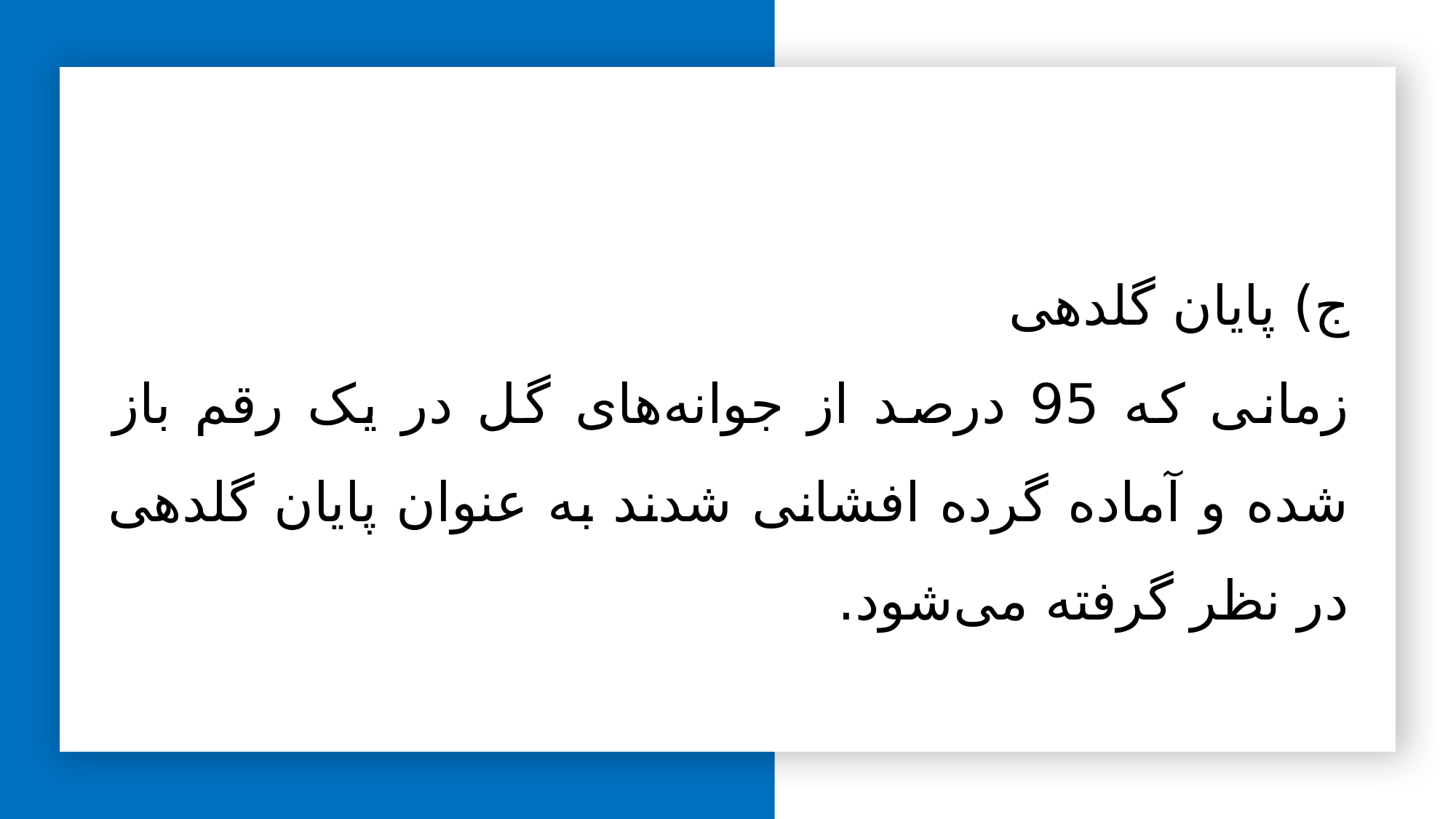

ج) پایان گلدهی
زمانی که 95 درصد از جوانه‌های گل در یک رقم باز شده و آماده گرده افشانی شدند به عنوان پایان گلدهی در نظر گرفته می‌شود.